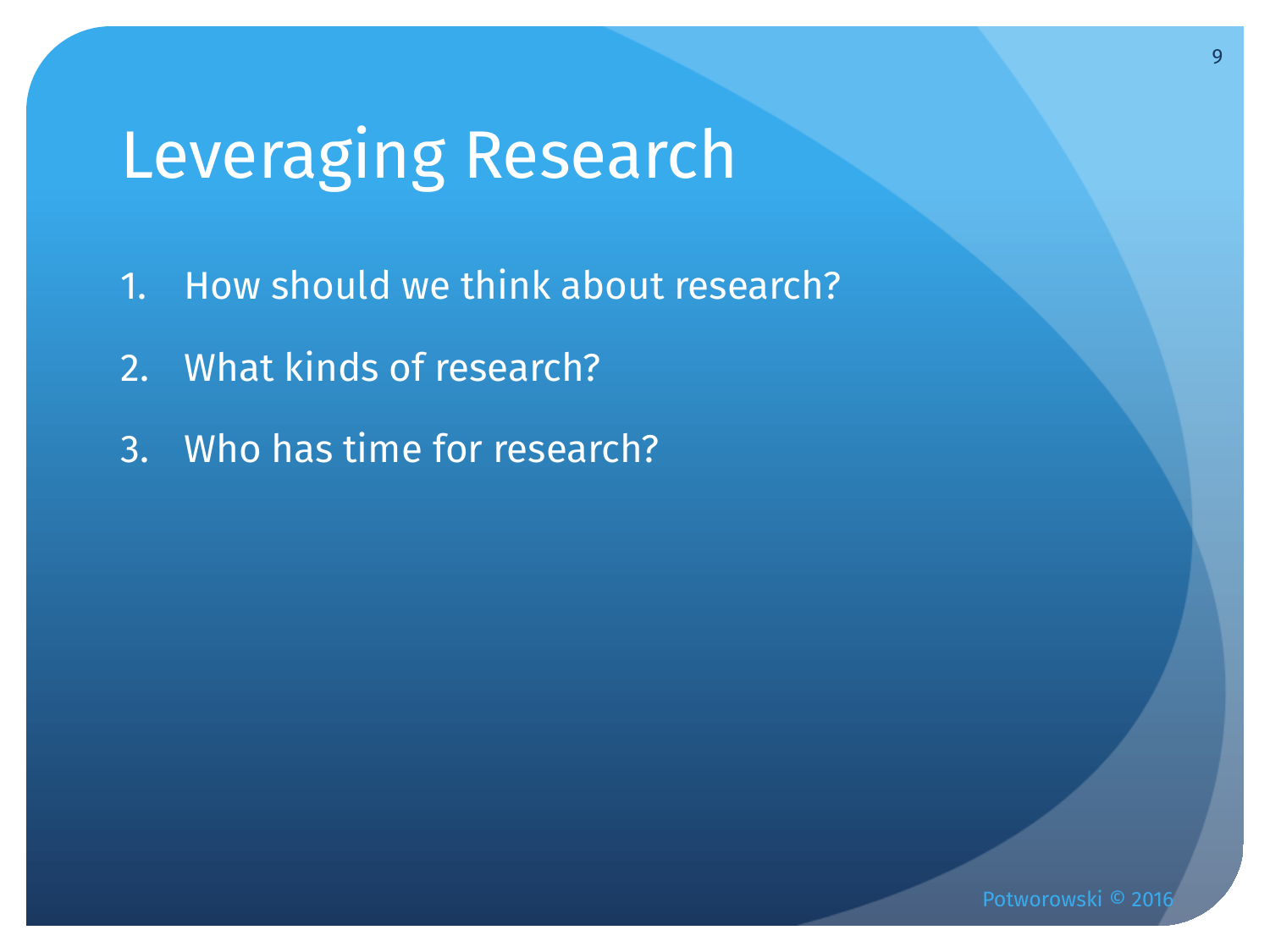

9
# Leveraging Research
How should we think about research?
What kinds of research?
Who has time for research?

Potworowski © 2016